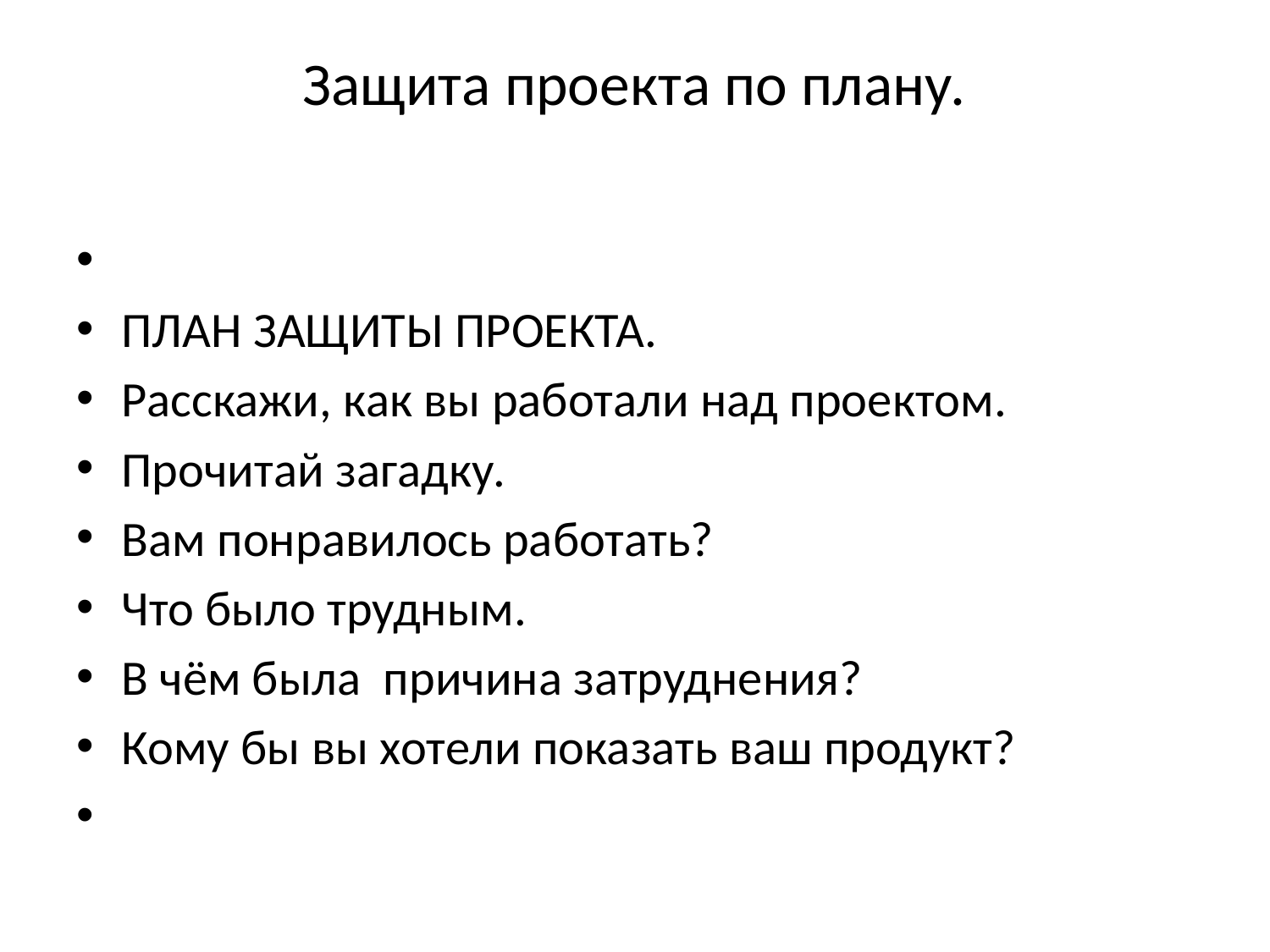

# Защита проекта по плану.

ПЛАН ЗАЩИТЫ ПРОЕКТА.
Расскажи, как вы работали над проектом.
Прочитай загадку.
Вам понравилось работать?
Что было трудным.
В чём была  причина затруднения?
Кому бы вы хотели показать ваш продукт?